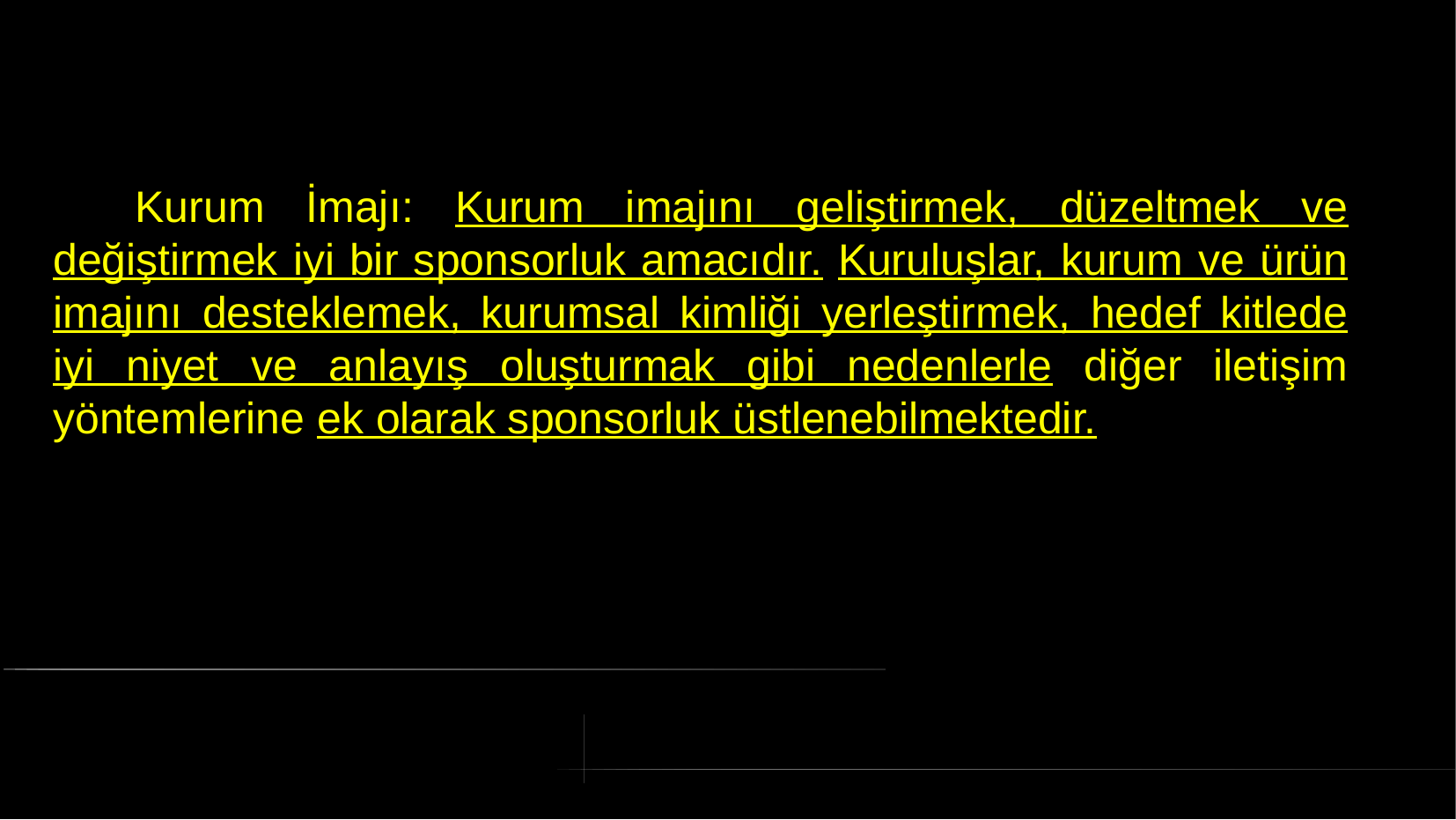

# Kurum İmajı: Kurum imajını geliştirmek, düzeltmek ve değiştirmek iyi bir sponsorluk amacıdır. Kuruluşlar, kurum ve ürün imajını desteklemek, kurumsal kimliği yerleştirmek, hedef kitlede iyi niyet ve anlayış oluşturmak gibi nedenlerle diğer iletişim yöntemlerine ek olarak sponsorluk üstlenebilmektedir.